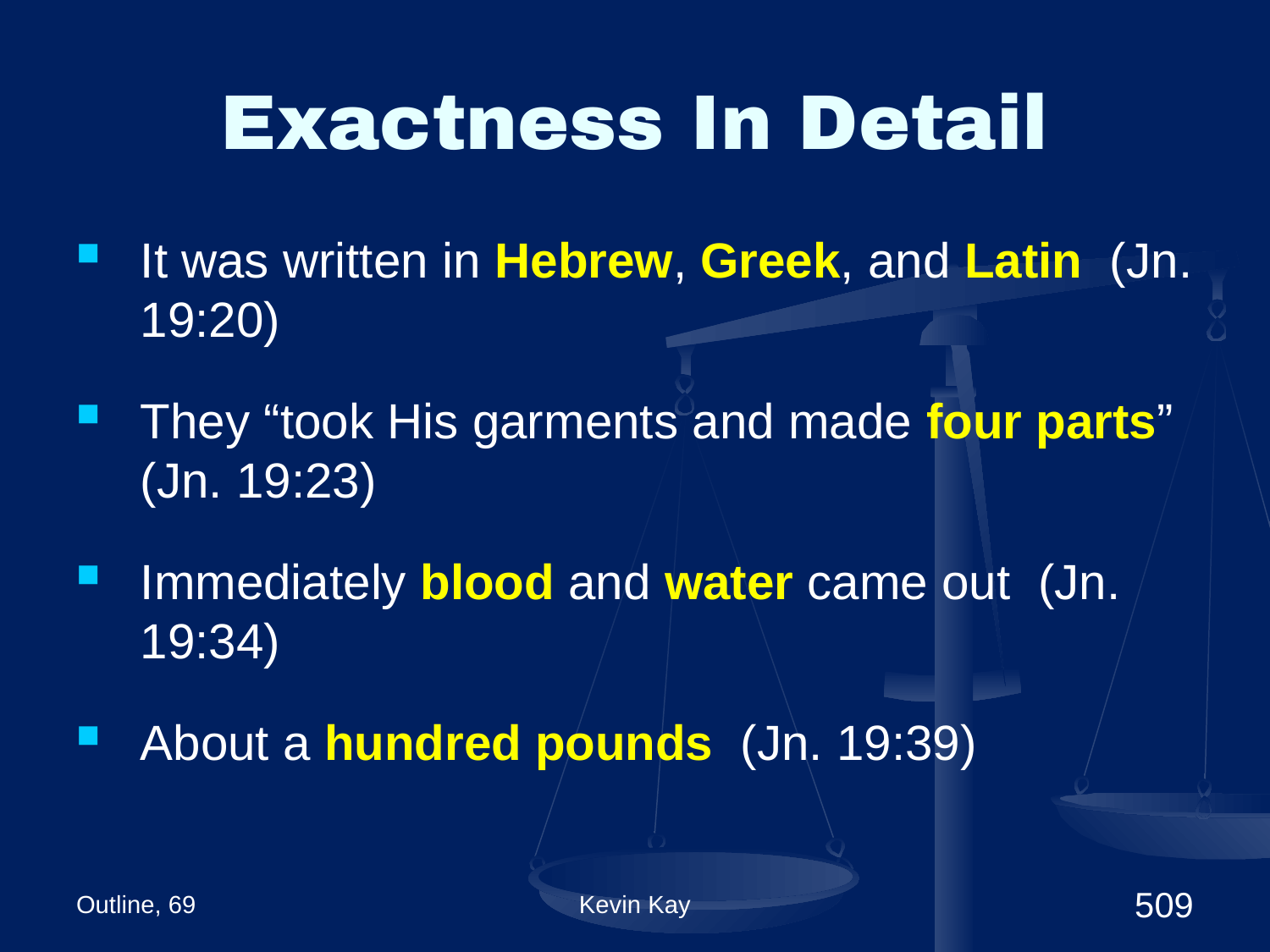

# Exactness In Detail
It was written in Hebrew, Greek, and Latin  (Jn. 19:20)
They “took His garments and made four parts”  (Jn. 19:23)
Immediately blood and water came out  (Jn. 19:34)
About a hundred pounds  (Jn. 19:39)
Outline, 69
Kevin Kay
509